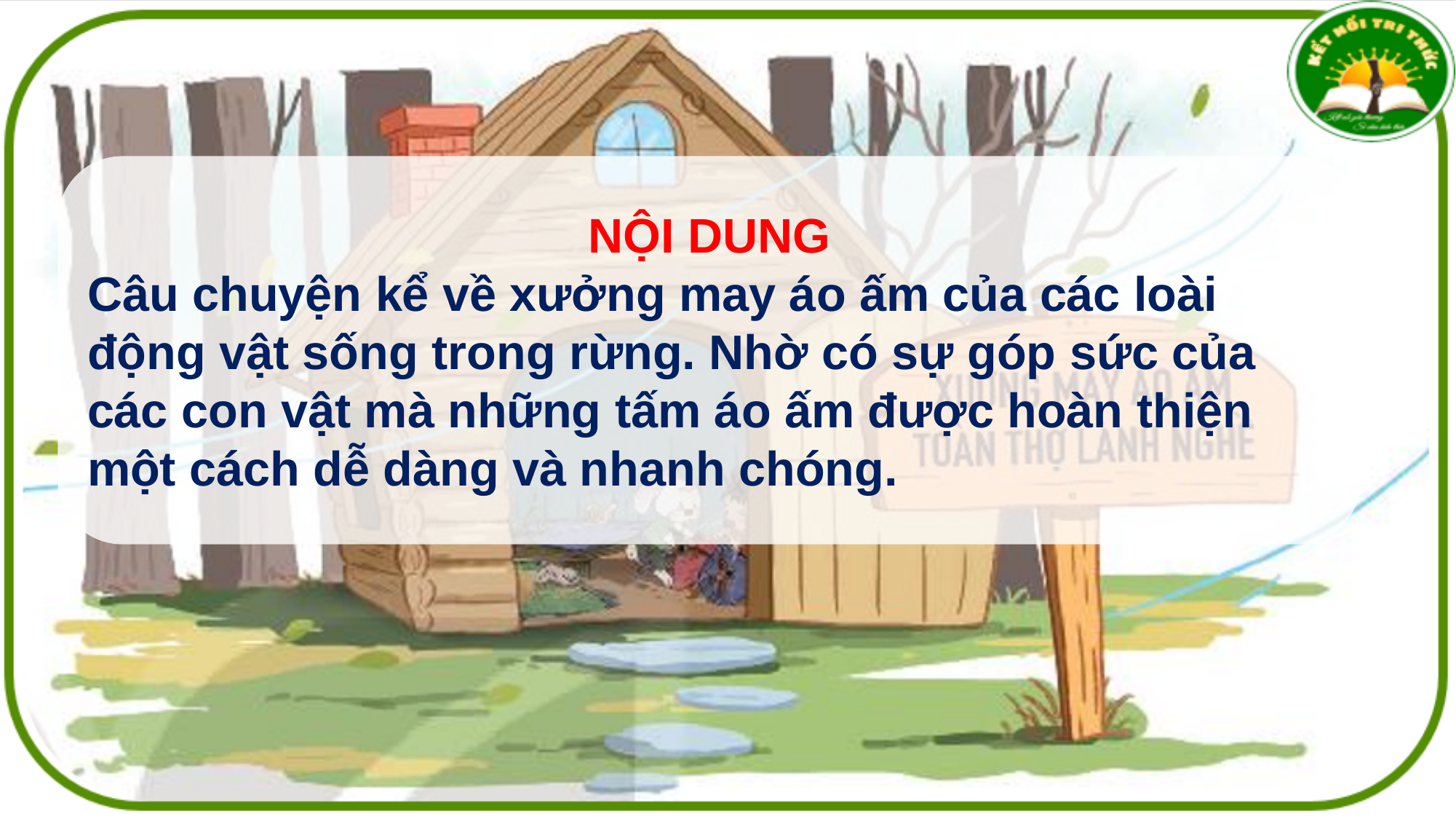

NỘI DUNG
Câu chuyện kể về xưởng may áo ấm của các loài động vật sống trong rừng. Nhờ có sự góp sức của các con vật mà những tấm áo ấm được hoàn thiện một cách dễ dàng và nhanh chóng.